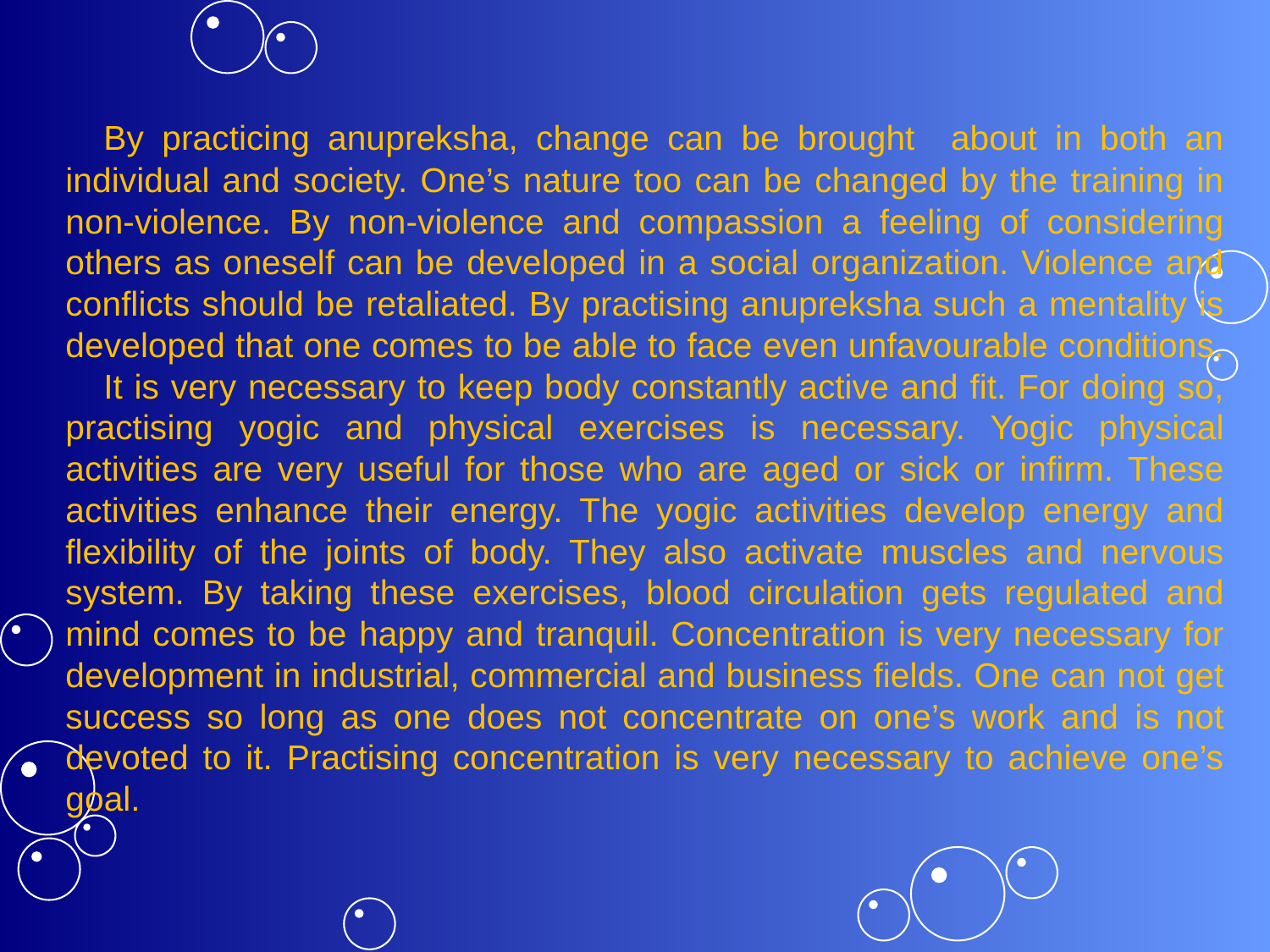

By practicing anupreksha, change can be brought  about in both an individual and society. One’s nature too can be changed by the training in non-violence. By non-violence and compassion a feeling of considering others as oneself can be developed in a social organization. Violence and conflicts should be retaliated. By practising anupreksha such a mentality is developed that one comes to be able to face even unfavourable conditions.	It is very necessary to keep body constantly active and fit. For doing so, practising yogic and physical exercises is necessary. Yogic physical activities are very useful for those who are aged or sick or infirm. These activities enhance their energy. The yogic activities develop energy and flexibility of the joints of body. They also activate muscles and nervous system. By taking these exercises, blood circulation gets regulated and mind comes to be happy and tranquil. Concentration is very necessary for development in industrial, commercial and business fields. One can not get success so long as one does not concentrate on one’s work and is not devoted to it. Practising concentration is very necessary to achieve one’s goal.